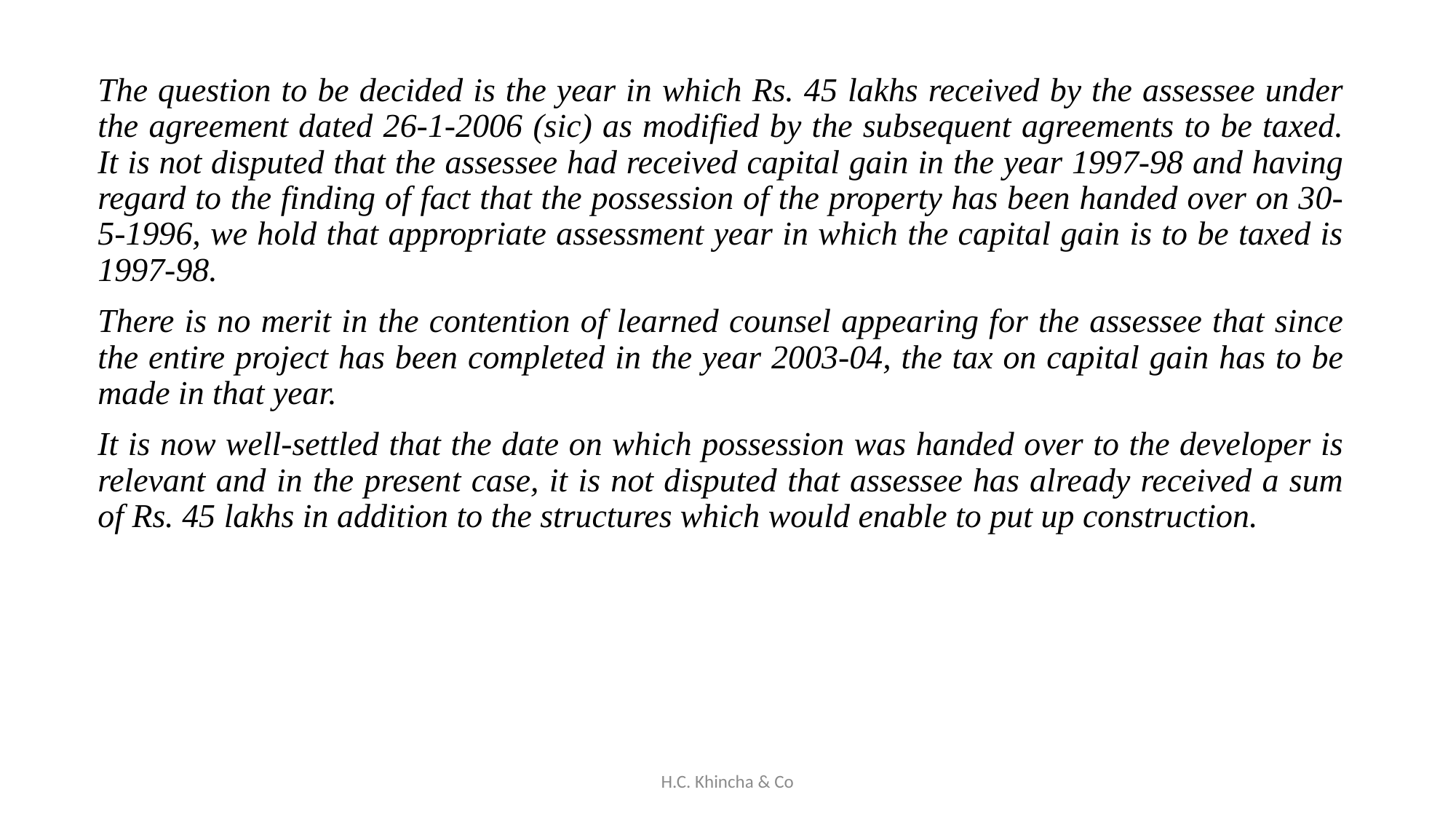

The question to be decided is the year in which Rs. 45 lakhs received by the assessee under the agreement dated 26-1-2006 (sic) as modified by the subsequent agreements to be taxed. It is not disputed that the assessee had received capital gain in the year 1997-98 and having regard to the finding of fact that the possession of the property has been handed over on 30-5-1996, we hold that appropriate assessment year in which the capital gain is to be taxed is 1997-98.
There is no merit in the contention of learned counsel appearing for the assessee that since the entire project has been completed in the year 2003-04, the tax on capital gain has to be made in that year.
It is now well-settled that the date on which possession was handed over to the developer is relevant and in the present case, it is not disputed that assessee has already received a sum of Rs. 45 lakhs in addition to the structures which would enable to put up construction.

H.C. Khincha & Co